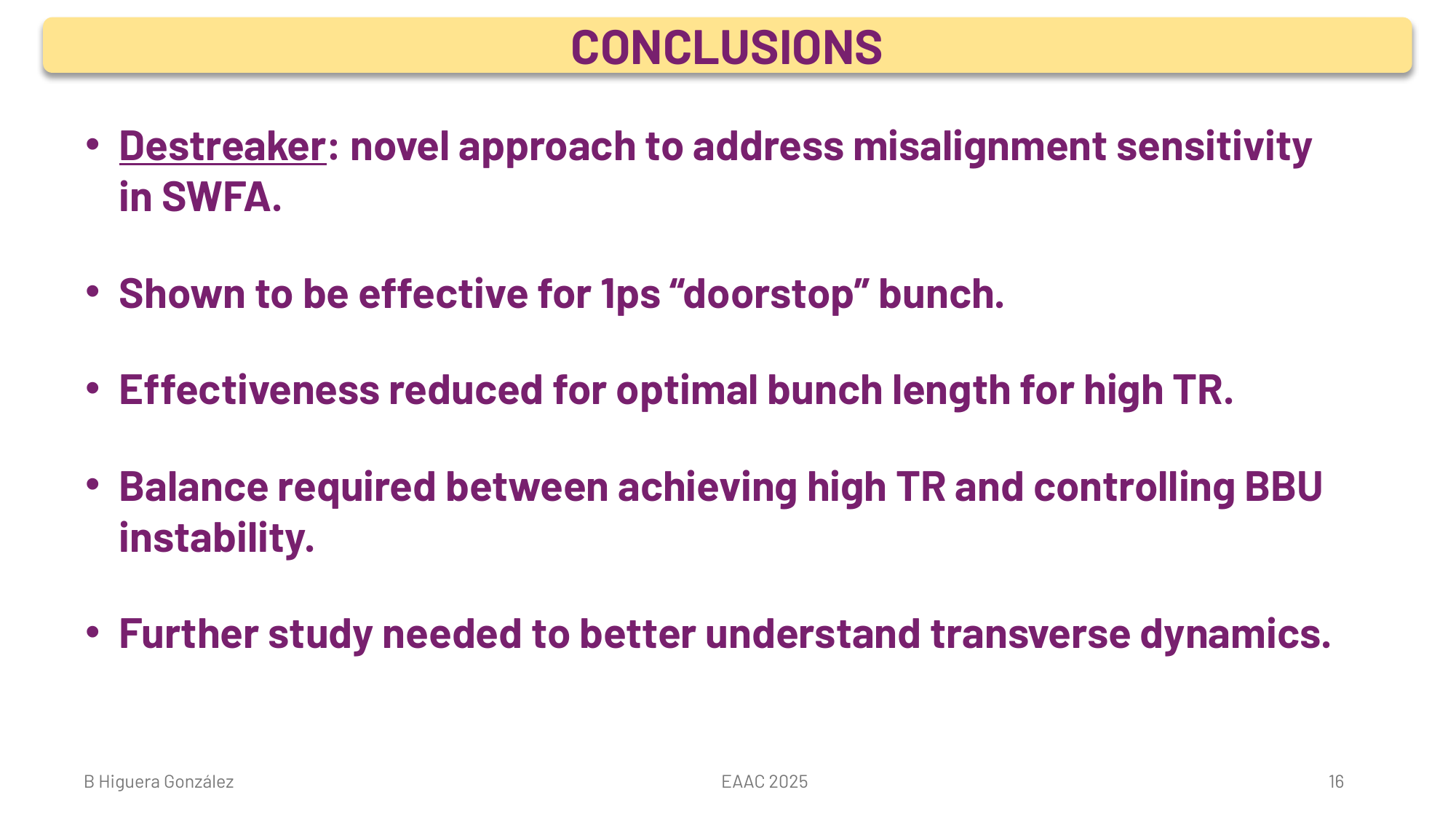

CONCLUSIONS
Destreaker: novel approach to address misalignment sensitivity in SWFA.
Shown to be effective for 1ps “doorstop” bunch.
Effectiveness reduced for optimal bunch length for high TR.
Balance required between achieving high TR and controlling BBU instability.
Further study needed to better understand transverse dynamics.
B Higuera González                                                                                                                                      EAAC 2025
16